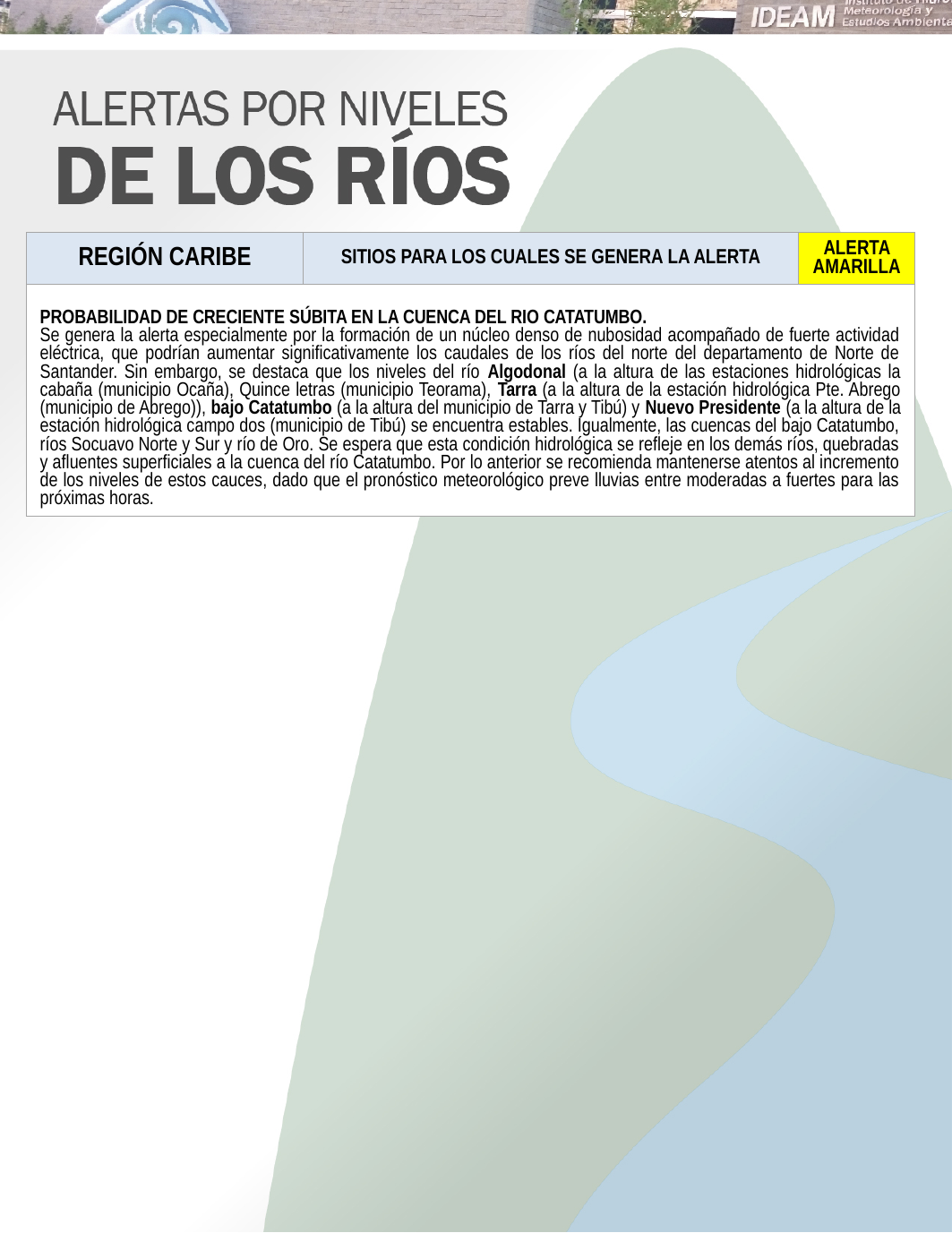

| REGIÓN CARIBE | SITIOS PARA LOS CUALES SE GENERA LA ALERTA | ALERTA AMARILLA |
| --- | --- | --- |
| PROBABILIDAD DE CRECIENTE SÚBITA EN LA CUENCA DEL RIO CATATUMBO. Se genera la alerta especialmente por la formación de un núcleo denso de nubosidad acompañado de fuerte actividad eléctrica, que podrían aumentar significativamente los caudales de los ríos del norte del departamento de Norte de Santander. Sin embargo, se destaca que los niveles del río Algodonal (a la altura de las estaciones hidrológicas la cabaña (municipio Ocaña), Quince letras (municipio Teorama), Tarra (a la altura de la estación hidrológica Pte. Abrego (municipio de Abrego)), bajo Catatumbo (a la altura del municipio de Tarra y Tibú) y Nuevo Presidente (a la altura de la estación hidrológica campo dos (municipio de Tibú) se encuentra estables. Igualmente, las cuencas del bajo Catatumbo, ríos Socuavo Norte y Sur y río de Oro. Se espera que esta condición hidrológica se refleje en los demás ríos, quebradas y afluentes superficiales a la cuenca del río Catatumbo. Por lo anterior se recomienda mantenerse atentos al incremento de los niveles de estos cauces, dado que el pronóstico meteorológico preve lluvias entre moderadas a fuertes para las próximas horas. |  |  |